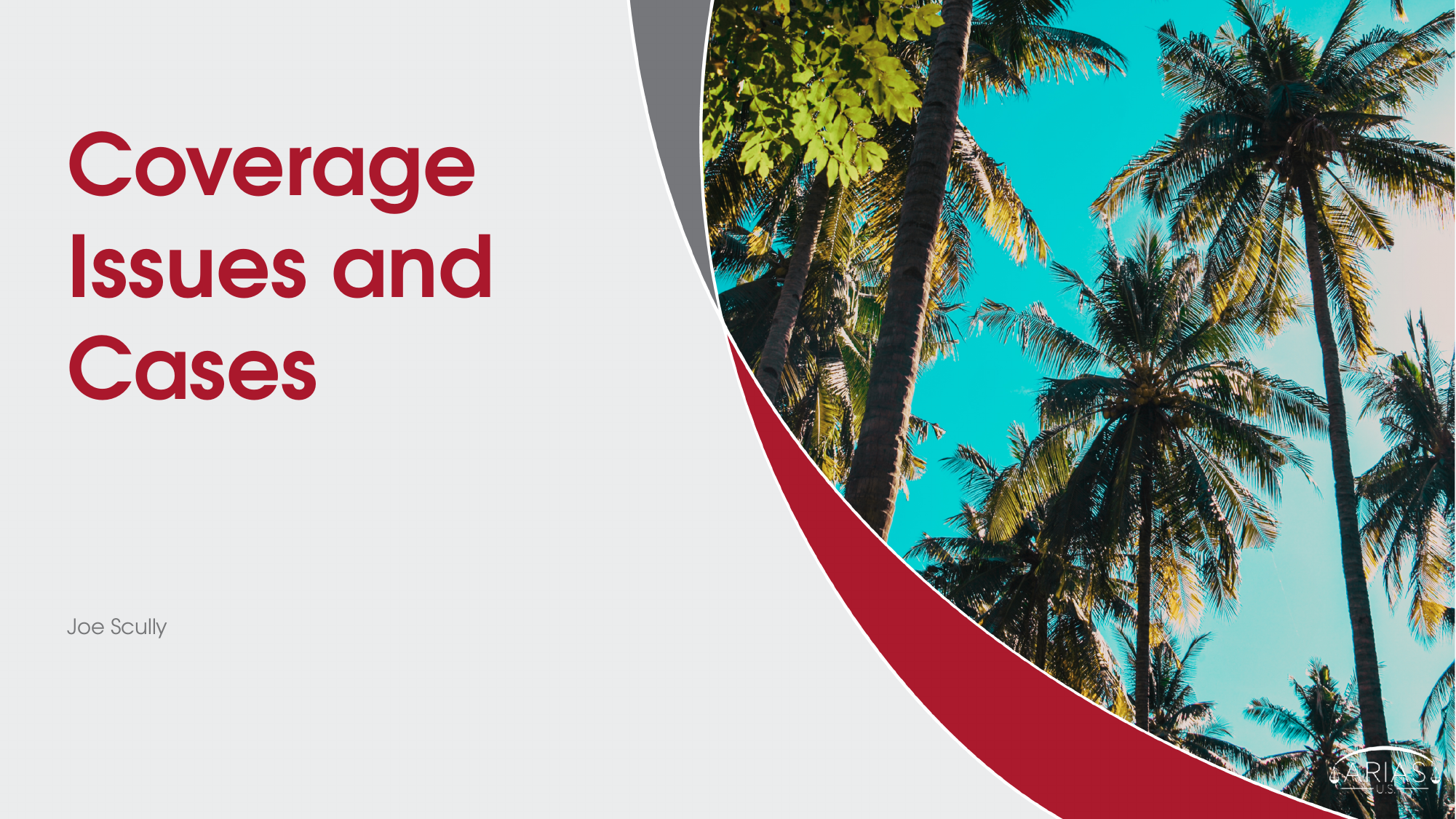

# Coverage Issues and Cases

Joe Scully